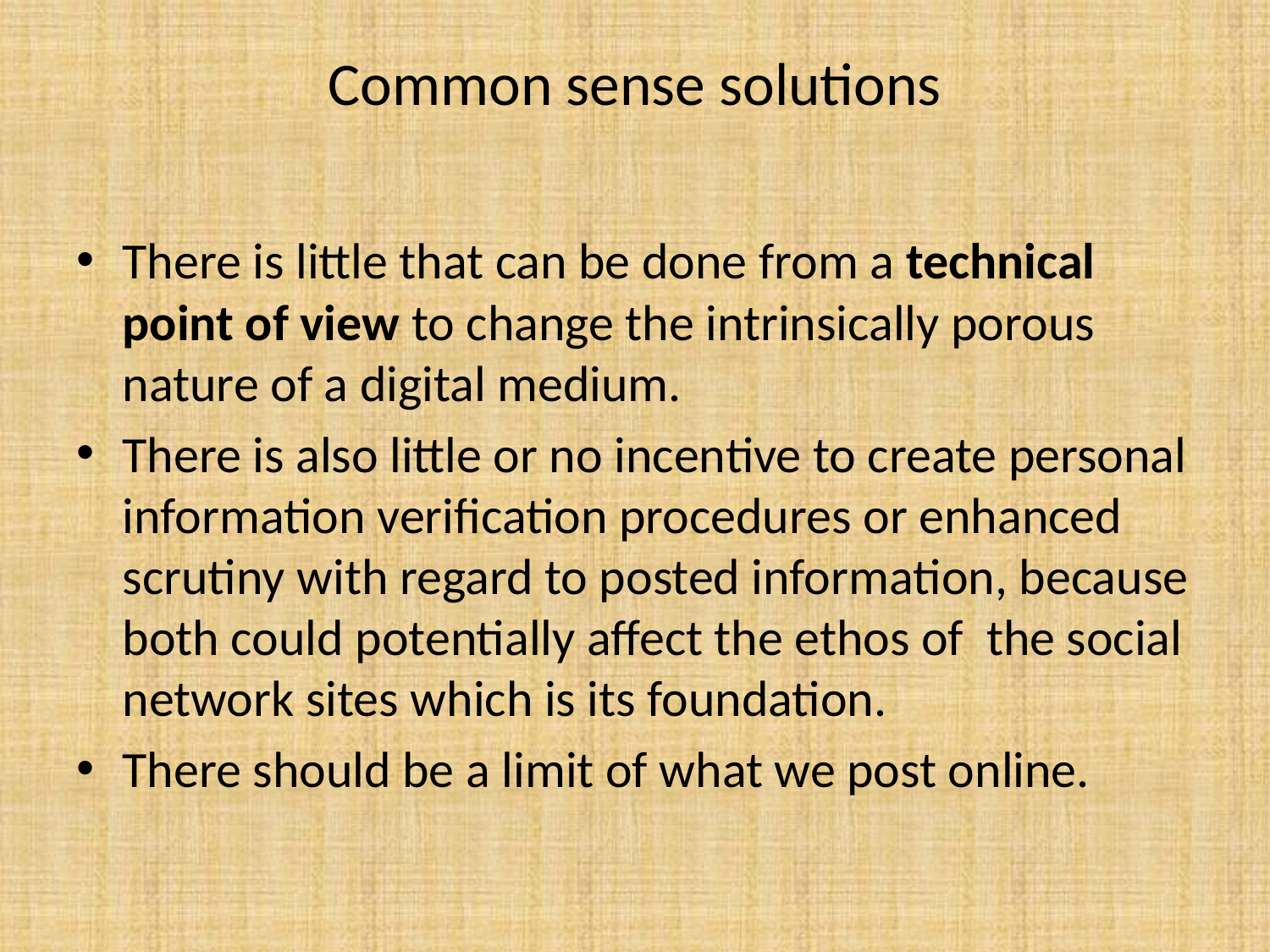

# Common sense solutions
There is little that can be done from a technical point of view to change the intrinsically porous nature of a digital medium.
There is also little or no incentive to create personal information verification procedures or enhanced scrutiny with regard to posted information, because both could potentially affect the ethos of  the social network sites which is its foundation.
There should be a limit of what we post online.